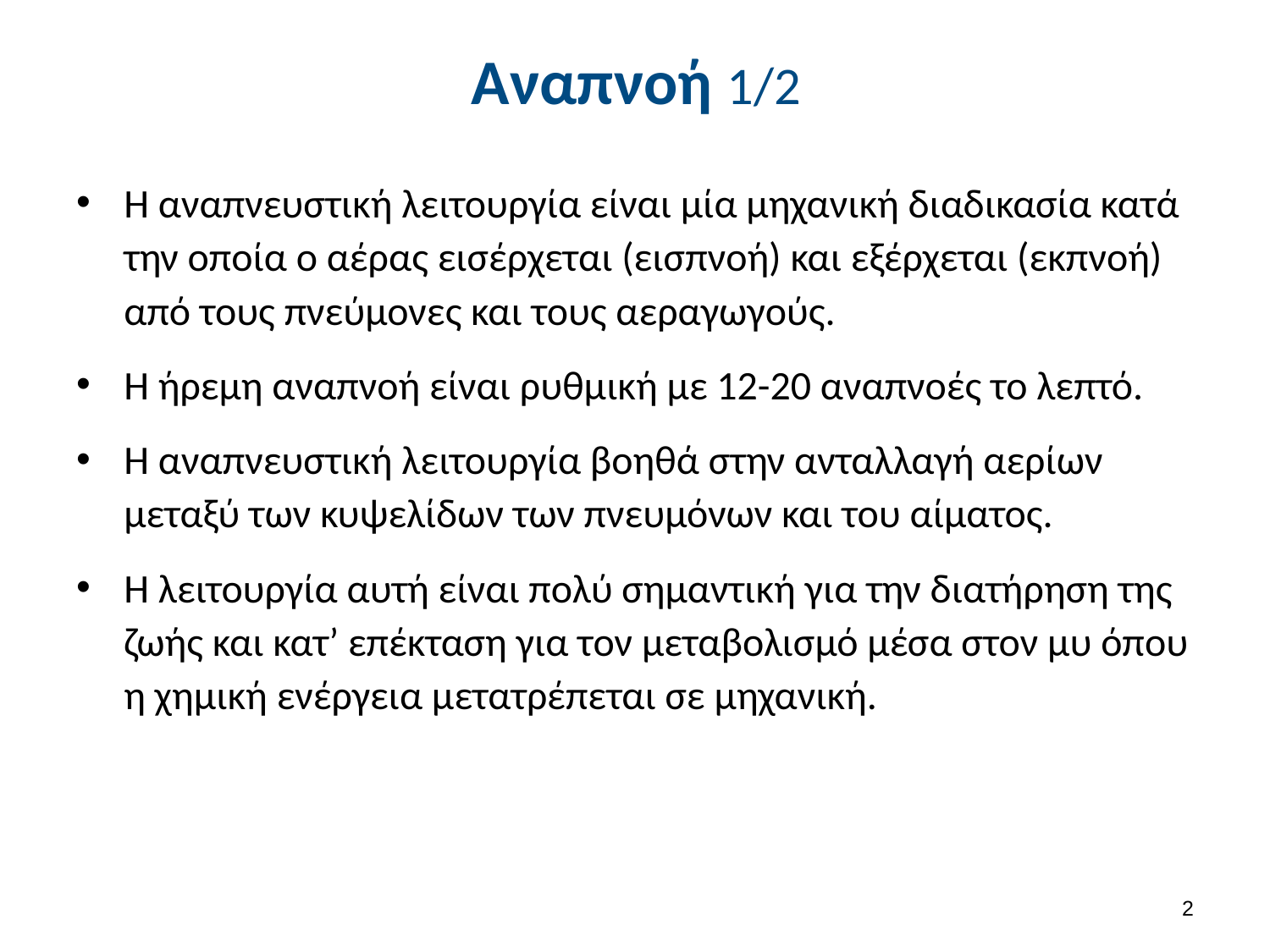

# Αναπνοή 1/2
Η αναπνευστική λειτουργία είναι μία μηχανική διαδικασία κατά την οποία ο αέρας εισέρχεται (εισπνοή) και εξέρχεται (εκπνοή) από τους πνεύμονες και τους αεραγωγούς.
Η ήρεμη αναπνοή είναι ρυθμική με 12-20 αναπνοές το λεπτό.
Η αναπνευστική λειτουργία βοηθά στην ανταλλαγή αερίων μεταξύ των κυψελίδων των πνευμόνων και του αίματος.
Η λειτουργία αυτή είναι πολύ σημαντική για την διατήρηση της ζωής και κατ’ επέκταση για τον μεταβολισμό μέσα στον μυ όπου η χημική ενέργεια μετατρέπεται σε μηχανική.
2